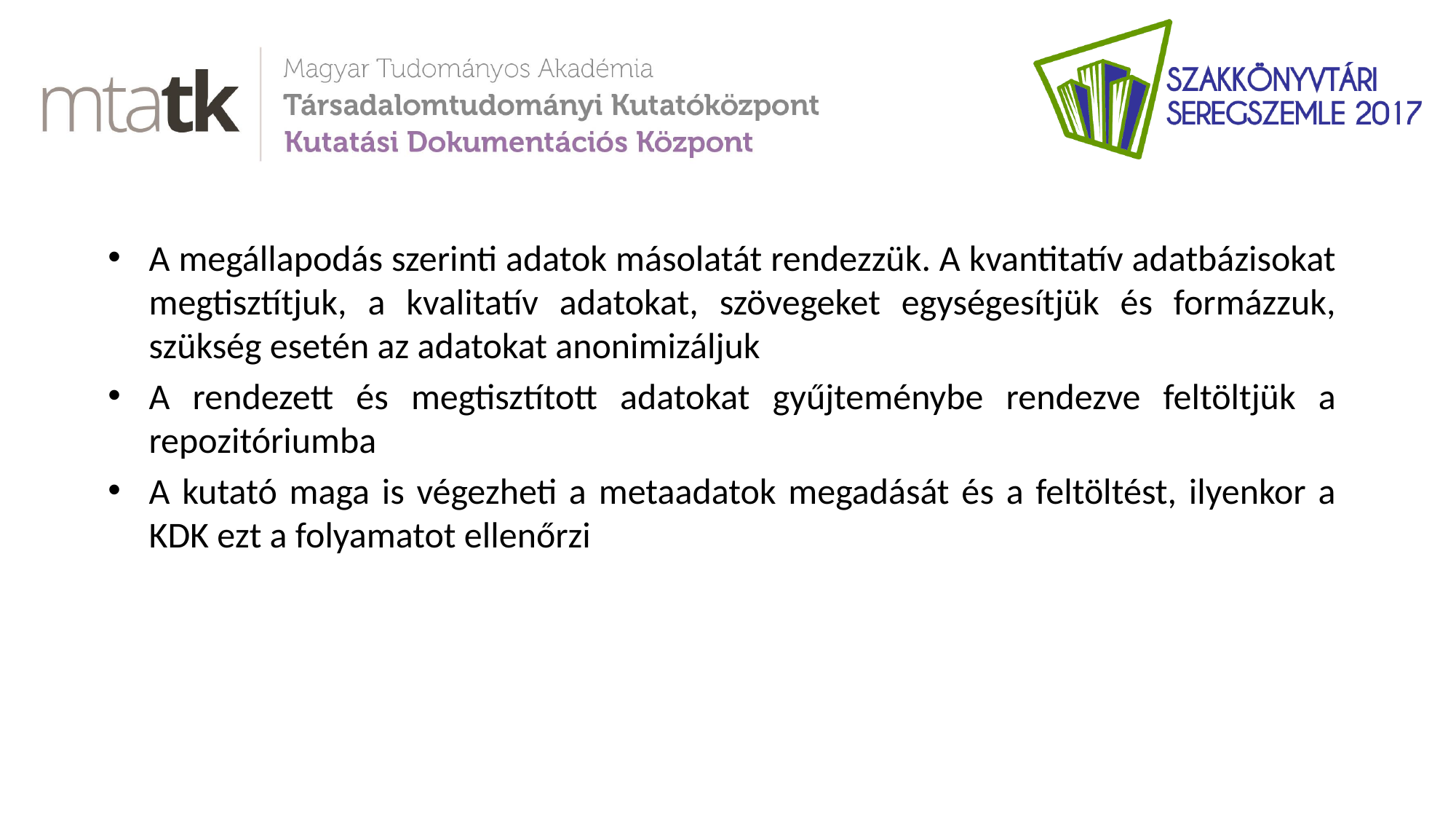

A megállapodás szerinti adatok másolatát rendezzük. A kvantitatív adatbázisokat megtisztítjuk, a kvalitatív adatokat, szövegeket egységesítjük és formázzuk, szükség esetén az adatokat anonimizáljuk
A rendezett és megtisztított adatokat gyűjteménybe rendezve feltöltjük a repozitóriumba
A kutató maga is végezheti a metaadatok megadását és a feltöltést, ilyenkor a KDK ezt a folyamatot ellenőrzi